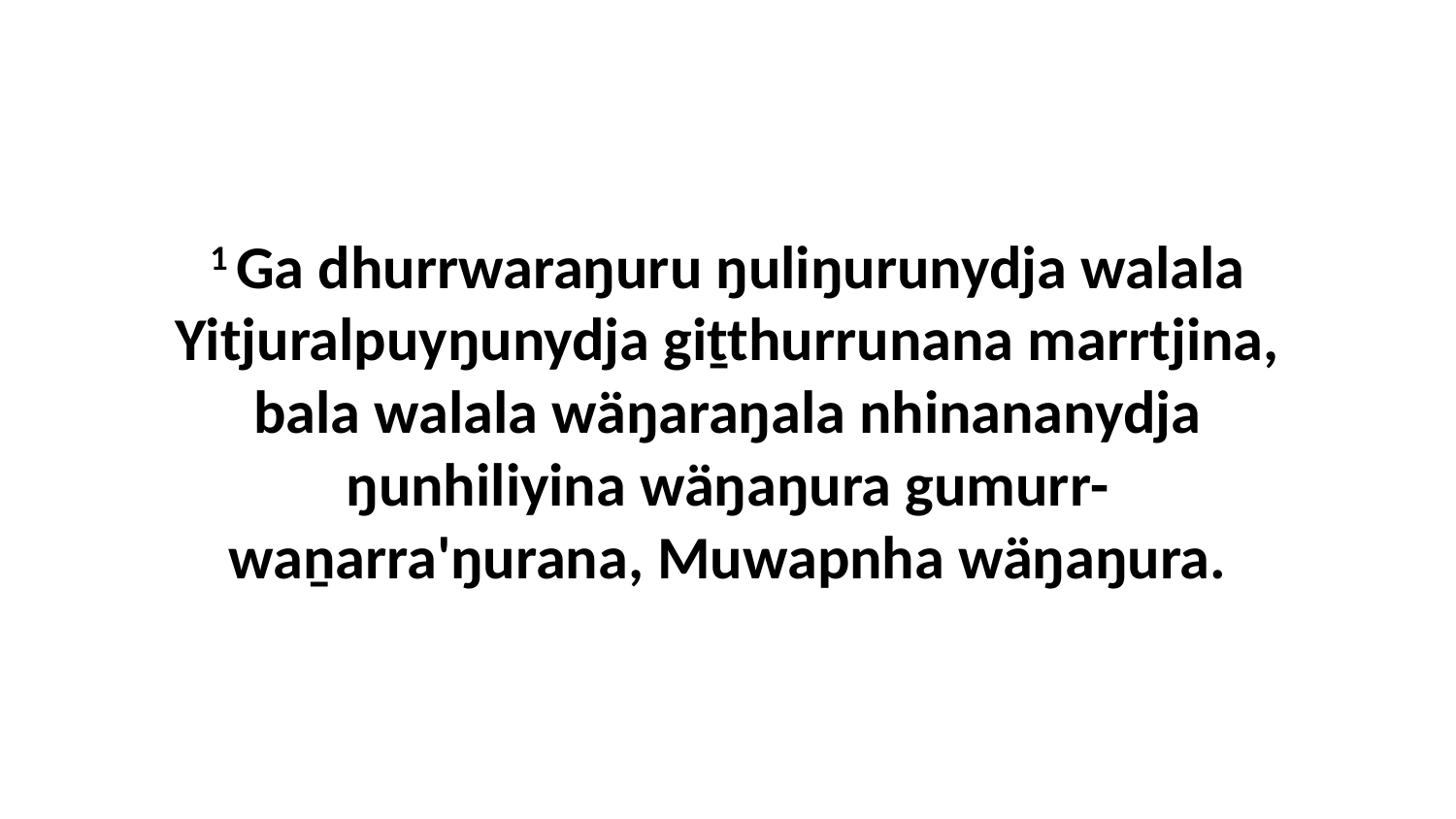

1 Ga dhurrwaraŋuru ŋuliŋurunydja walala Yitjuralpuyŋunydja giṯthurrunana marrtjina, bala walala wäŋaraŋala nhinananydja ŋunhiliyina wäŋaŋura gumurr-waṉarra'ŋurana, Muwapnha wäŋaŋura.